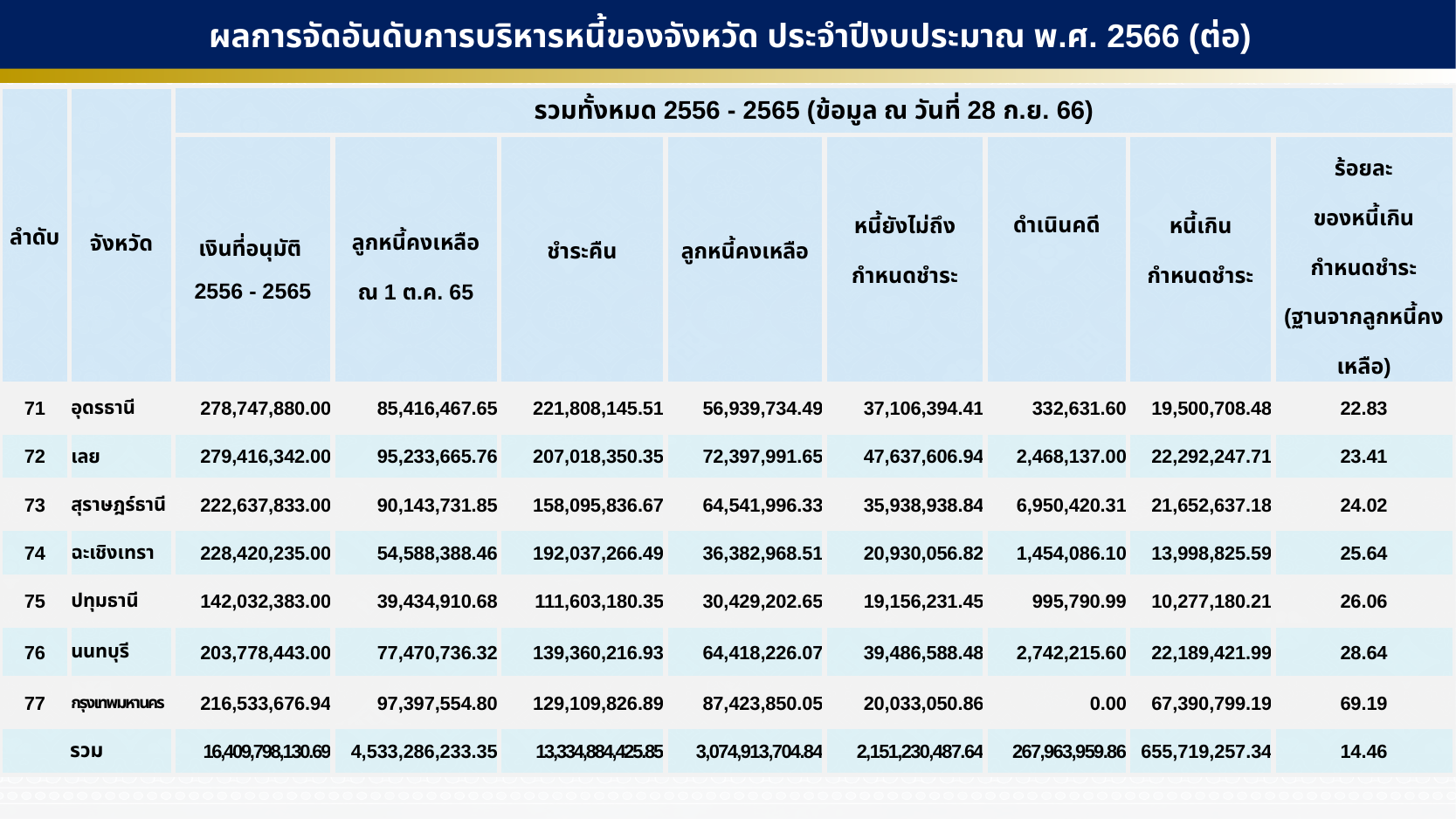

ผลการจัดอันดับการบริหารหนี้ของจังหวัด ประจำปีงบประมาณ พ.ศ. 2566 (ต่อ)
| ลำดับ | จังหวัด | รวมทั้งหมด 2556 - 2565 (ข้อมูล ณ วันที่ 28 ก.ย. 66) |  |  |  |  |  |  |  |
| --- | --- | --- | --- | --- | --- | --- | --- | --- | --- |
|  |  | เงินที่อนุมัติ 2556 - 2565 | ลูกหนี้คงเหลือ ณ 1 ต.ค. 65 | ชำระคืน | ลูกหนี้คงเหลือ | หนี้ยังไม่ถึง กำหนดชำระ | ดำเนินคดี | หนี้เกิน กำหนดชำระ | ร้อยละ ของหนี้เกิน กำหนดชำระ (ฐานจากลูกหนี้คงเหลือ) |
| 71 | อุดรธานี | 278,747,880.00 | 85,416,467.65 | 221,808,145.51 | 56,939,734.49 | 37,106,394.41 | 332,631.60 | 19,500,708.48 | 22.83 |
| 72 | เลย | 279,416,342.00 | 95,233,665.76 | 207,018,350.35 | 72,397,991.65 | 47,637,606.94 | 2,468,137.00 | 22,292,247.71 | 23.41 |
| 73 | สุราษฎร์ธานี | 222,637,833.00 | 90,143,731.85 | 158,095,836.67 | 64,541,996.33 | 35,938,938.84 | 6,950,420.31 | 21,652,637.18 | 24.02 |
| 74 | ฉะเชิงเทรา | 228,420,235.00 | 54,588,388.46 | 192,037,266.49 | 36,382,968.51 | 20,930,056.82 | 1,454,086.10 | 13,998,825.59 | 25.64 |
| 75 | ปทุมธานี | 142,032,383.00 | 39,434,910.68 | 111,603,180.35 | 30,429,202.65 | 19,156,231.45 | 995,790.99 | 10,277,180.21 | 26.06 |
| 76 | นนทบุรี | 203,778,443.00 | 77,470,736.32 | 139,360,216.93 | 64,418,226.07 | 39,486,588.48 | 2,742,215.60 | 22,189,421.99 | 28.64 |
| 77 | กรุงเทพมหานคร | 216,533,676.94 | 97,397,554.80 | 129,109,826.89 | 87,423,850.05 | 20,033,050.86 | 0.00 | 67,390,799.19 | 69.19 |
| รวม |  | 16,409,798,130.69 | 4,533,286,233.35 | 13,334,884,425.85 | 3,074,913,704.84 | 2,151,230,487.64 | 267,963,959.86 | 655,719,257.34 | 14.46 |